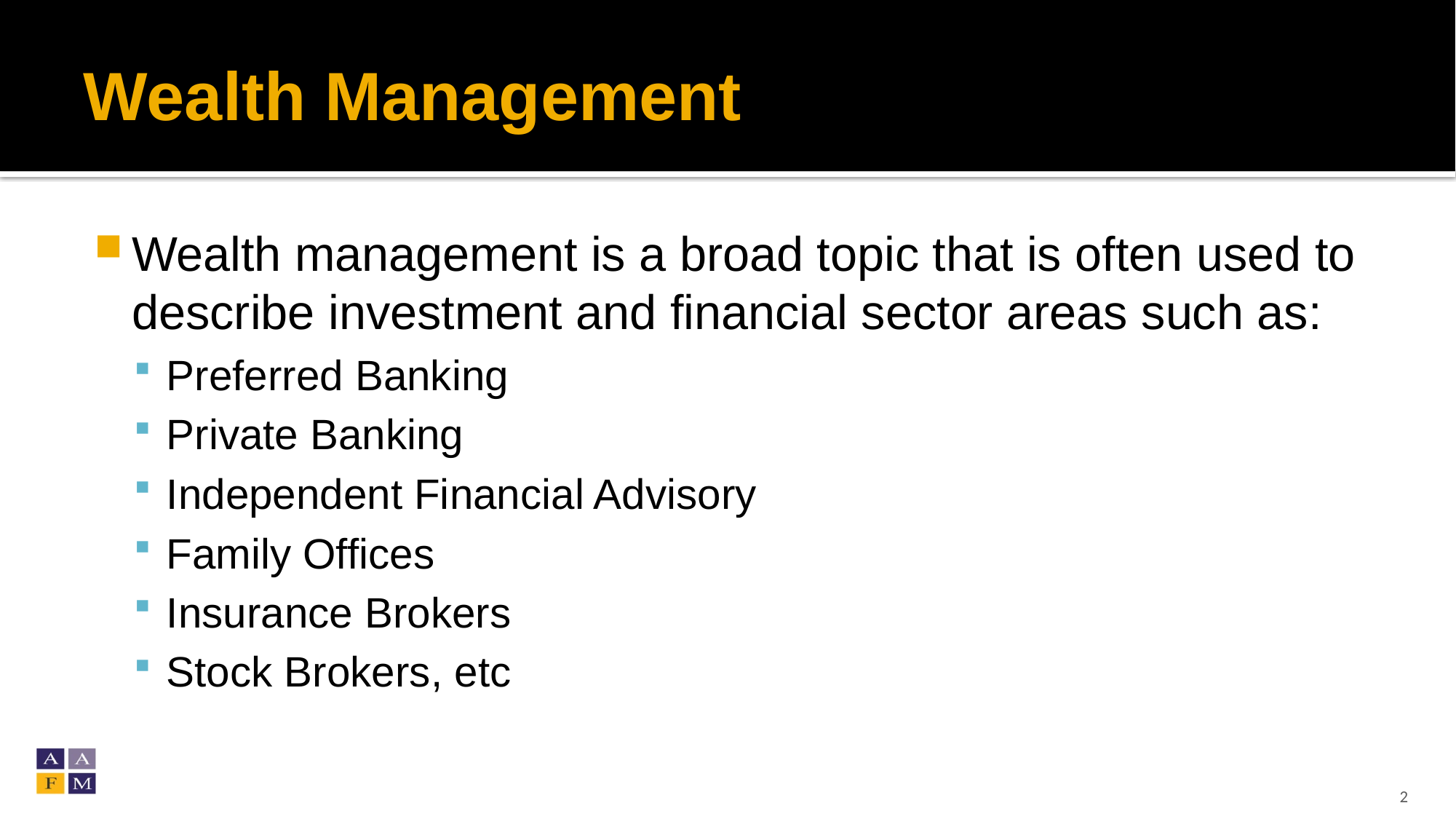

# Wealth Management
Wealth management is a broad topic that is often used to describe investment and financial sector areas such as:
Preferred Banking
Private Banking
Independent Financial Advisory
Family Offices
Insurance Brokers
Stock Brokers, etc
2